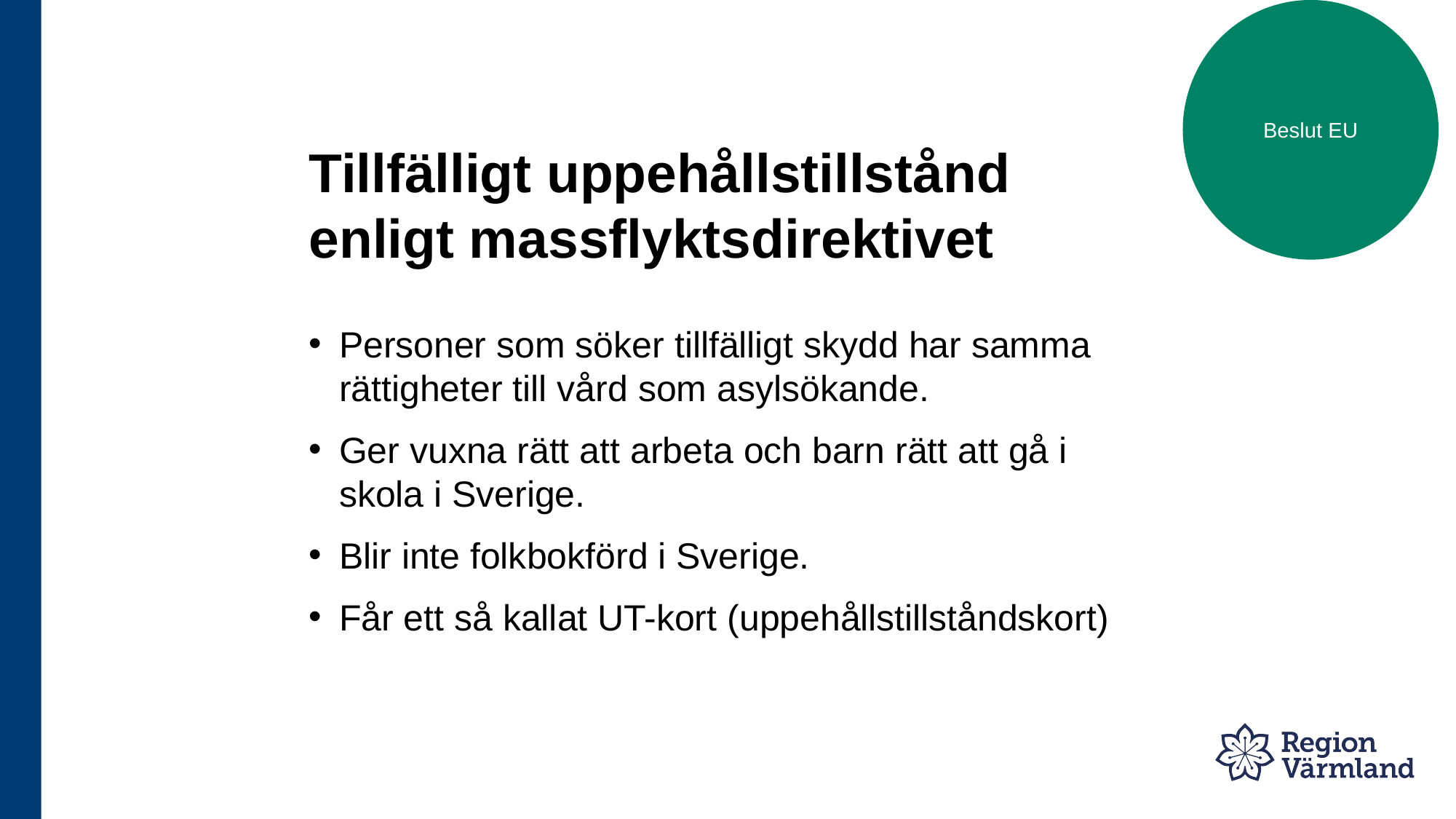

Beslut EU
# Tillfälligt uppehållstillstånd enligt massflyktsdirektivet
Personer som söker tillfälligt skydd har samma rättigheter till vård som asylsökande.
Ger vuxna rätt att arbeta och barn rätt att gå i skola i Sverige.
Blir inte folkbokförd i Sverige.
Får ett så kallat UT-kort (uppehållstillståndskort)